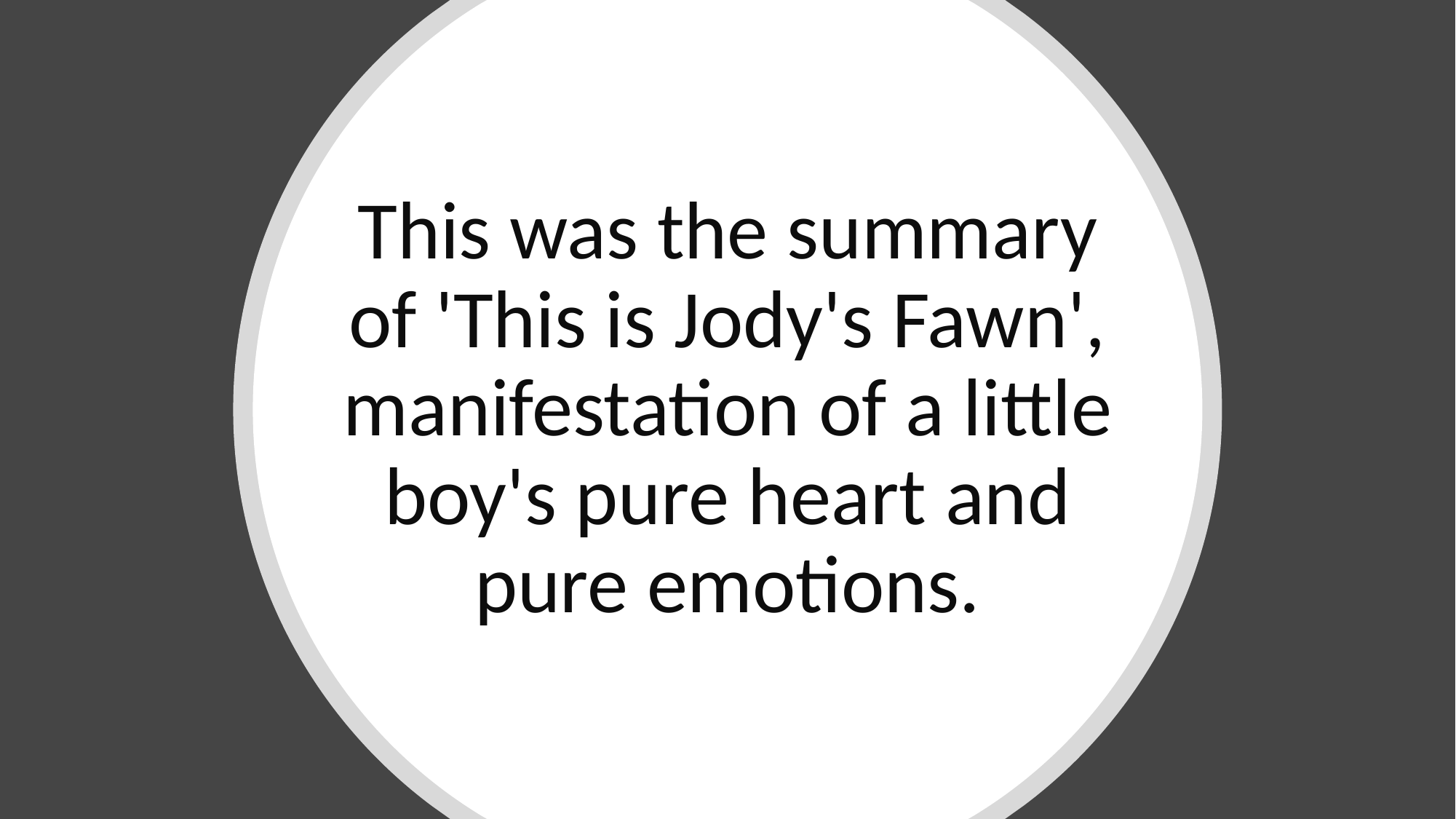

# This was the summary of 'This is Jody's Fawn', manifestation of a little boy's pure heart and pure emotions.